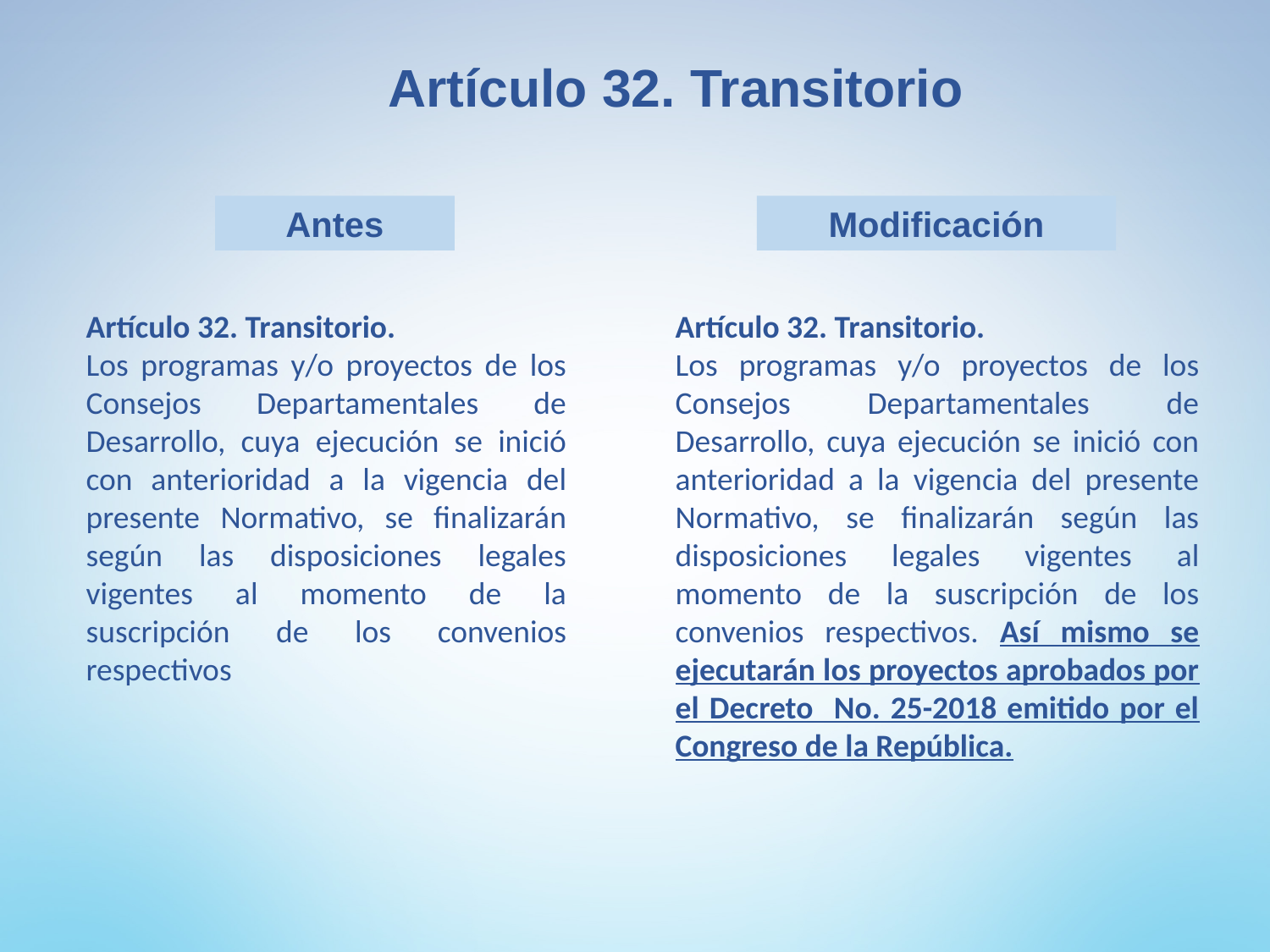

Artículo 32. Transitorio
Antes
Modificación
Artículo 32. Transitorio.
Los programas y/o proyectos de los Consejos Departamentales de Desarrollo, cuya ejecución se inició con anterioridad a la vigencia del presente Normativo, se finalizarán según las disposiciones legales vigentes al momento de la suscripción de los convenios respectivos
Artículo 32. Transitorio.
Los programas y/o proyectos de los Consejos Departamentales de Desarrollo, cuya ejecución se inició con anterioridad a la vigencia del presente Normativo, se finalizarán según las disposiciones legales vigentes al momento de la suscripción de los convenios respectivos. Así mismo se ejecutarán los proyectos aprobados por el Decreto  No. 25-2018 emitido por el Congreso de la República.